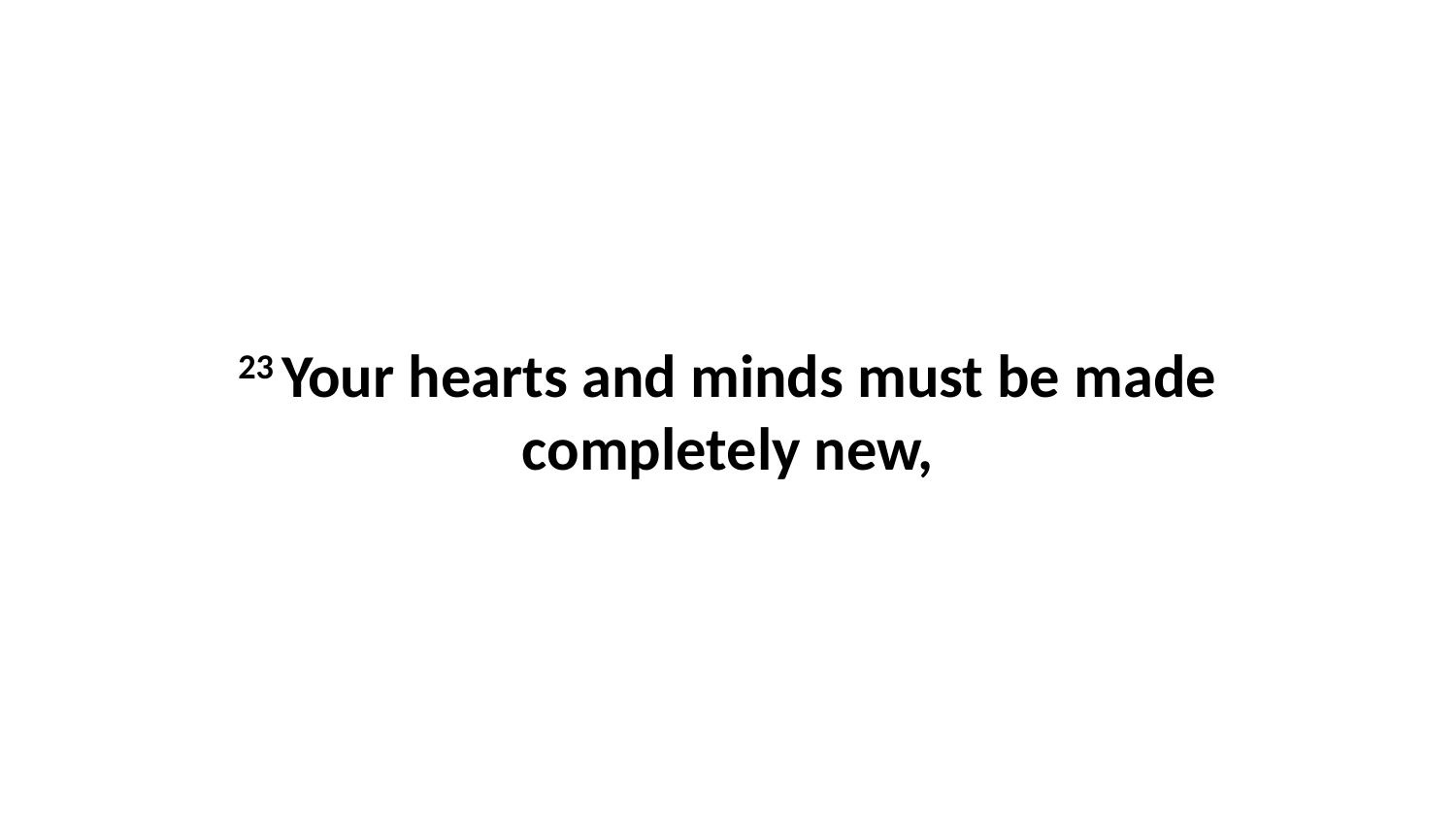

23 Your hearts and minds must be made completely new,